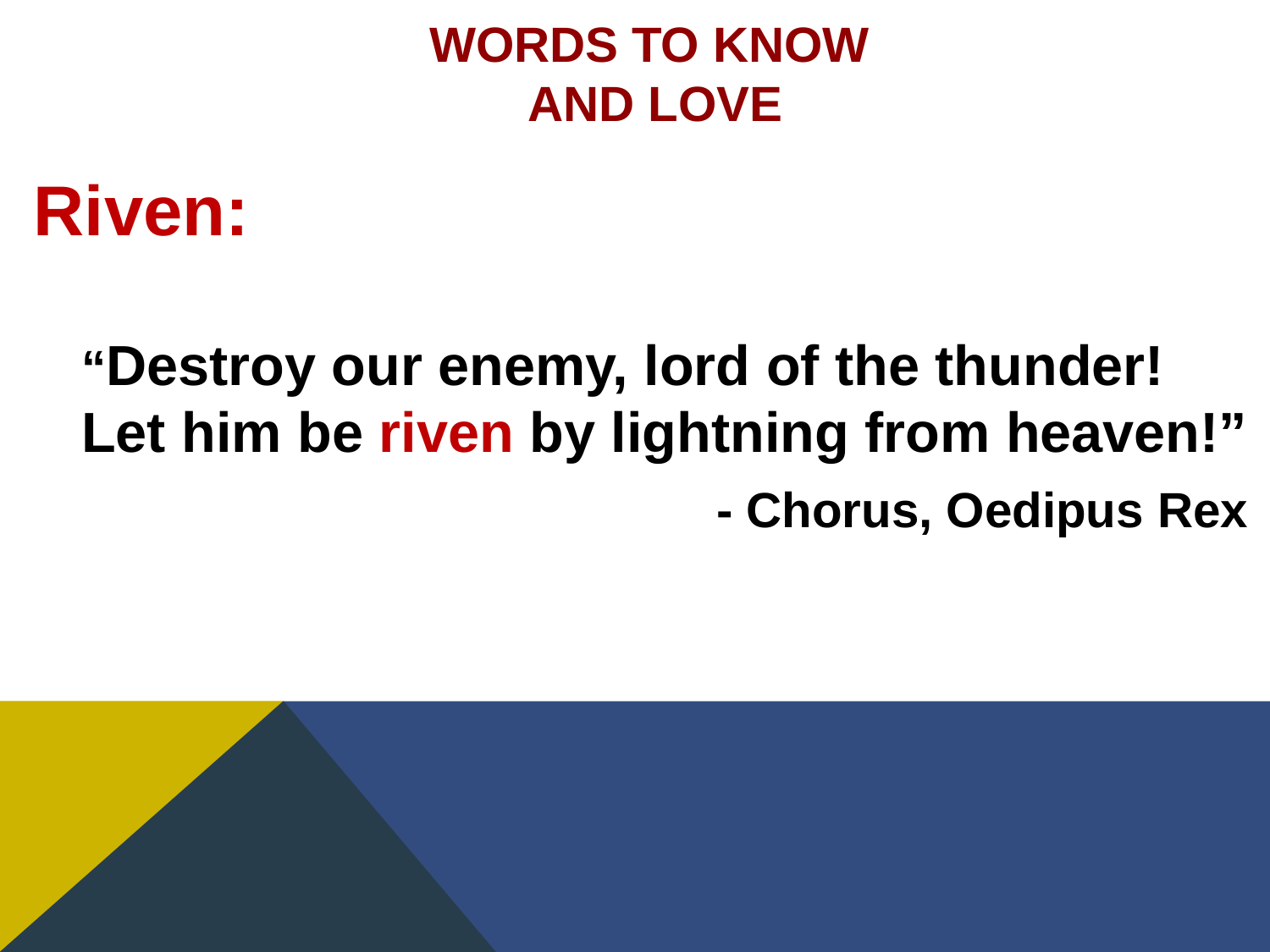

# Words to Know and Love
Riven:

	“Destroy our enemy, lord of the thunder! Let him be riven by lightning from heaven!”
						- Chorus, Oedipus Rex